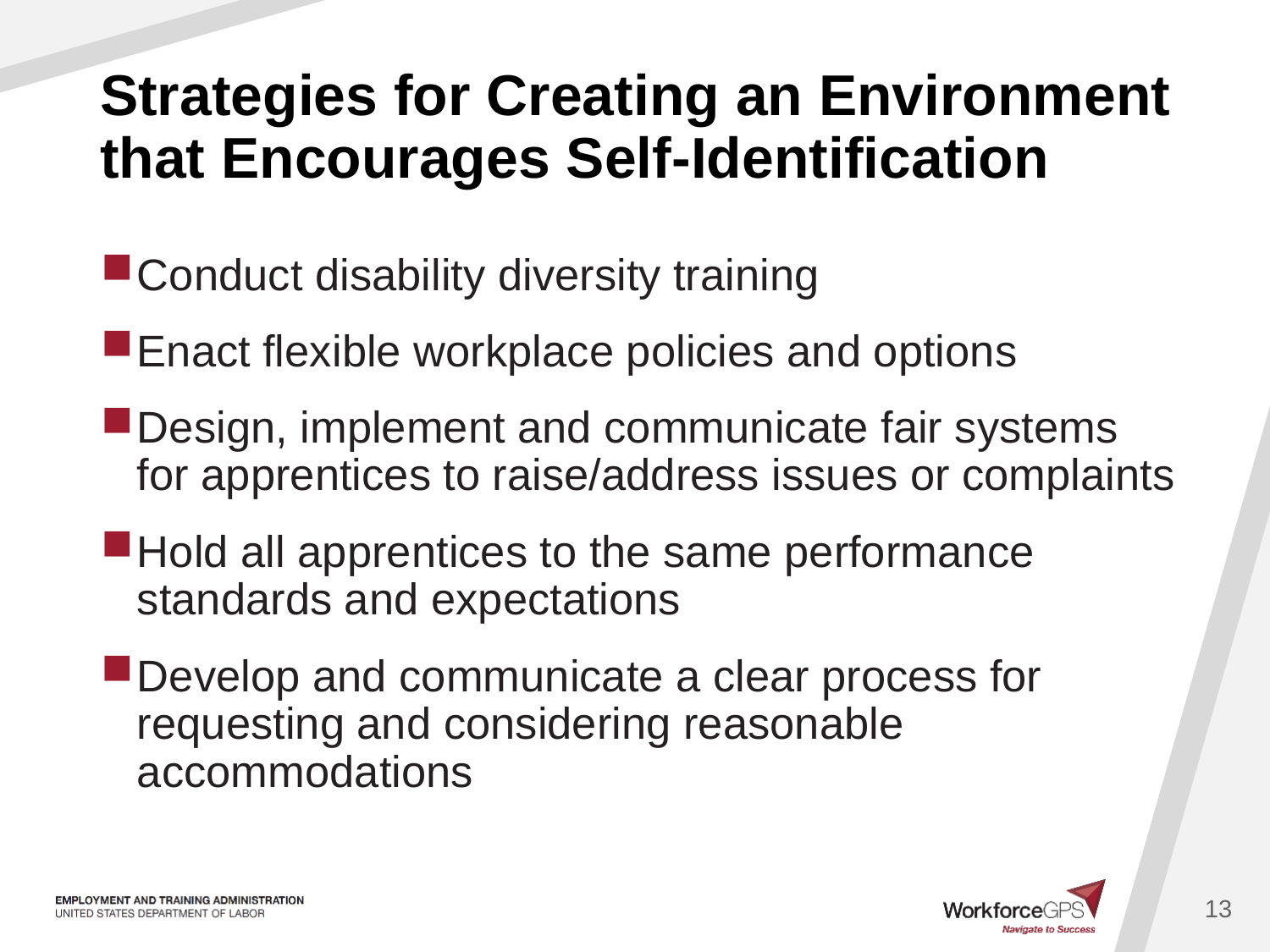

# Strategies for Creating an Environment that Encourages Self-Identification
Conduct disability diversity training
Enact flexible workplace policies and options
Design, implement and communicate fair systems for apprentices to raise/address issues or complaints
Hold all apprentices to the same performance standards and expectations
Develop and communicate a clear process for requesting and considering reasonable accommodations
13